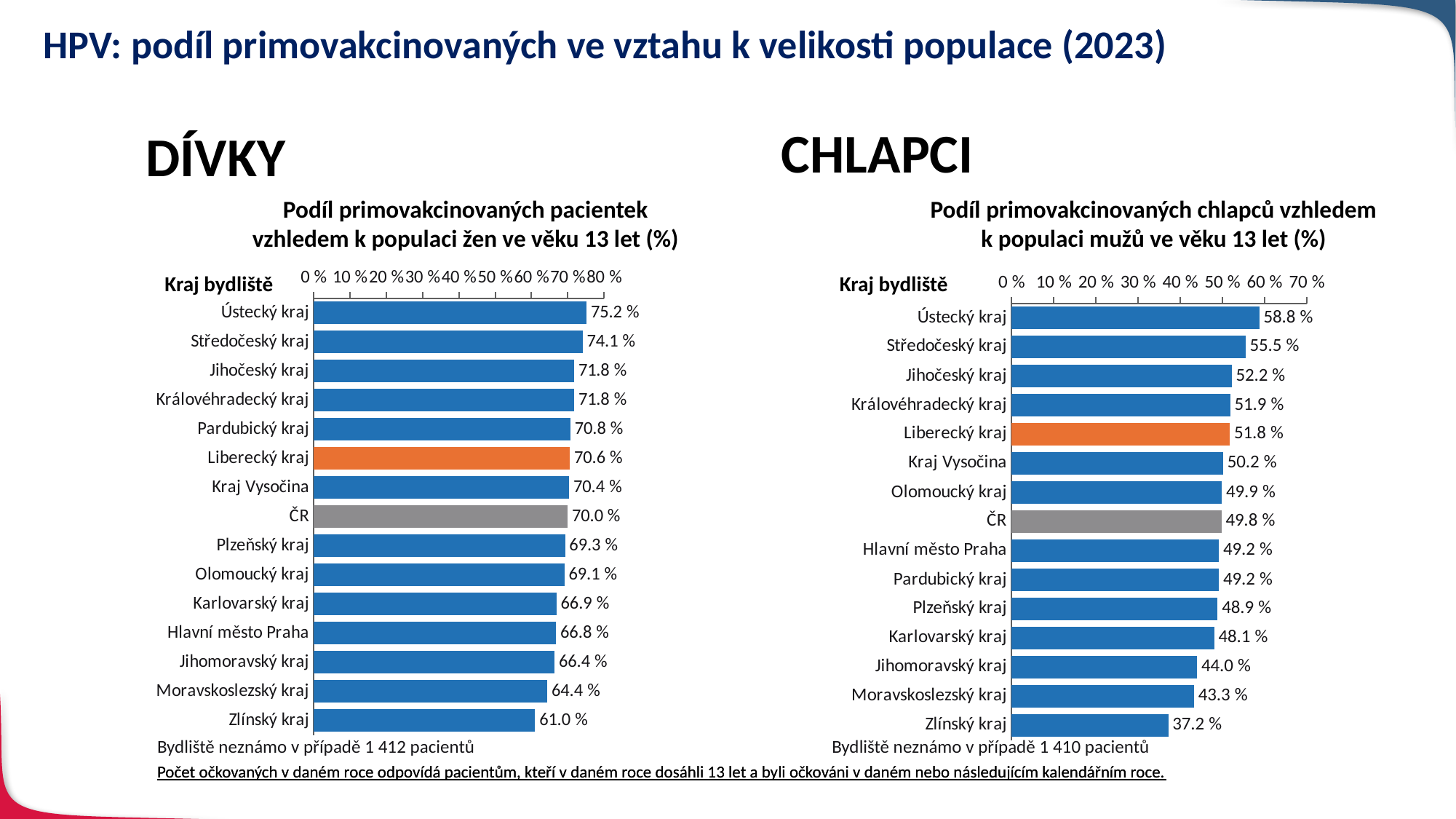

# HPV: podíl primovakcinovaných ve vztahu k velikosti populace (2023)
CHLAPCI
DÍVKY
Podíl primovakcinovaných chlapců vzhledem
k populaci mužů ve věku 13 let (%)
Podíl primovakcinovaných pacientek vzhledem k populaci žen ve věku 13 let (%)

### Chart

| Category | vyskyt |
|---|---|
| Ústecký kraj | 0.752 |
| Středočeský kraj | 0.741 |
| Jihočeský kraj | 0.718 |
| Královéhradecký kraj | 0.718 |
| Pardubický kraj | 0.708 |
| Liberecký kraj | 0.706 |
| Kraj Vysočina | 0.704 |
| ČR | 0.7 |
| Plzeňský kraj | 0.693 |
| Olomoucký kraj | 0.691 |
| Karlovarský kraj | 0.669 |
| Hlavní město Praha | 0.668 |
| Jihomoravský kraj | 0.664 |
| Moravskoslezský kraj | 0.644 |
| Zlínský kraj | 0.61 |
Kraj bydliště

### Chart

| Category | vyskyt |
|---|---|
| Ústecký kraj | 0.588 |
| Středočeský kraj | 0.555 |
| Jihočeský kraj | 0.522 |
| Královéhradecký kraj | 0.519 |
| Liberecký kraj | 0.518 |
| Kraj Vysočina | 0.502 |
| Olomoucký kraj | 0.499 |
| ČR | 0.498 |
| Hlavní město Praha | 0.492 |
| Pardubický kraj | 0.492 |
| Plzeňský kraj | 0.489 |
| Karlovarský kraj | 0.481 |
| Jihomoravský kraj | 0.44 |
| Moravskoslezský kraj | 0.433 |
| Zlínský kraj | 0.372 |
Kraj bydliště
Bydliště neznámo v případě 1 412 pacientů
Bydliště neznámo v případě 1 410 pacientů
Počet očkovaných v daném roce odpovídá pacientům, kteří v daném roce dosáhli 13 let a byli očkováni v daném nebo následujícím kalendářním roce.
Počet očkovaných v daném roce odpovídá pacientům, kteří v daném roce dosáhli 13 let a byli očkováni v daném nebo následujícím kalendářním roce.